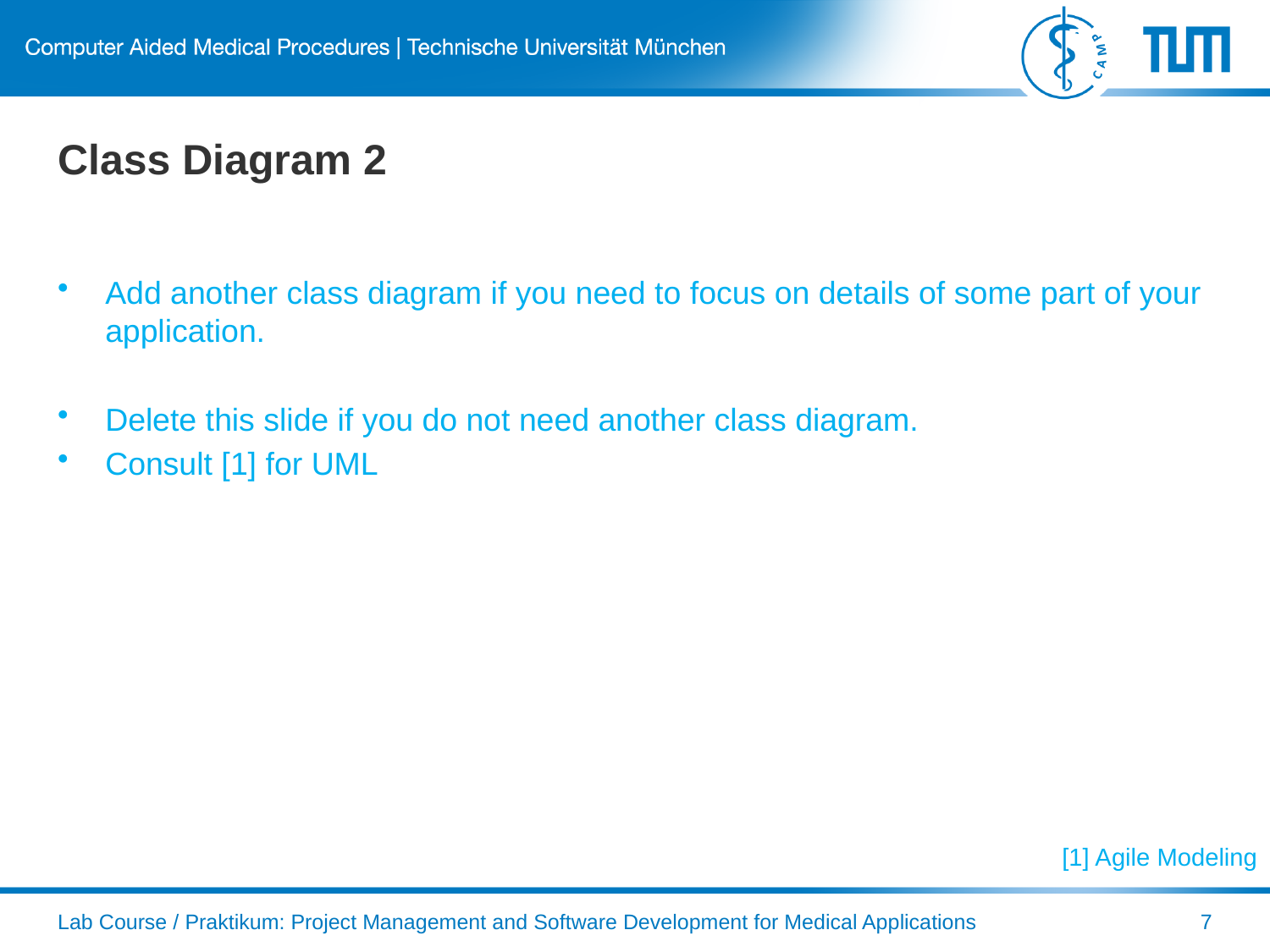

# Class Diagram 2
Add another class diagram if you need to focus on details of some part of your application.

Delete this slide if you do not need another class diagram.
Consult [1] for UML

[1] Agile Modeling
Lab Course / Praktikum: Project Management and Software Development for Medical Applications
7